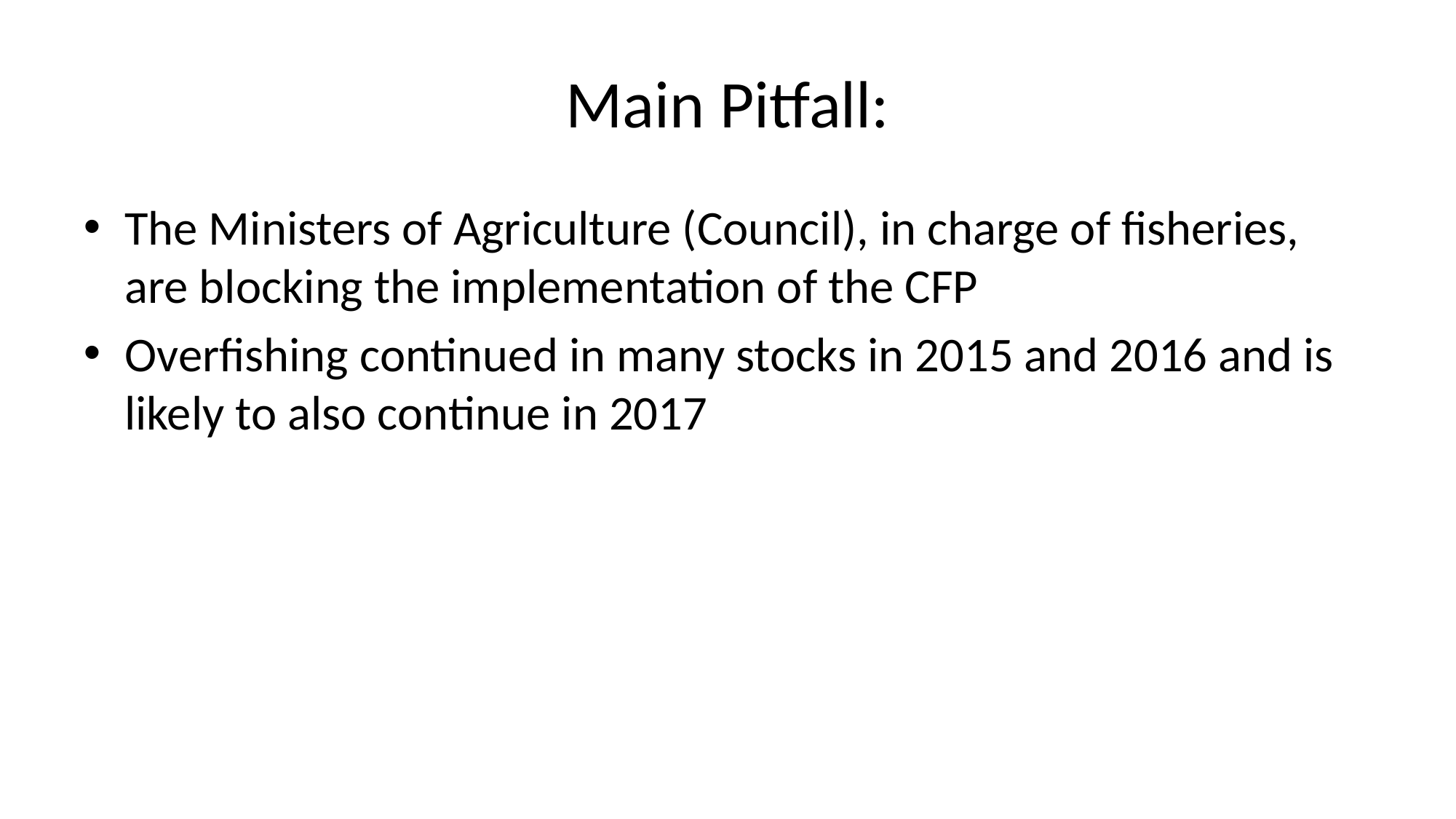

# Main Pitfall:
The Ministers of Agriculture (Council), in charge of fisheries, are blocking the implementation of the CFP
Overfishing continued in many stocks in 2015 and 2016 and is likely to also continue in 2017